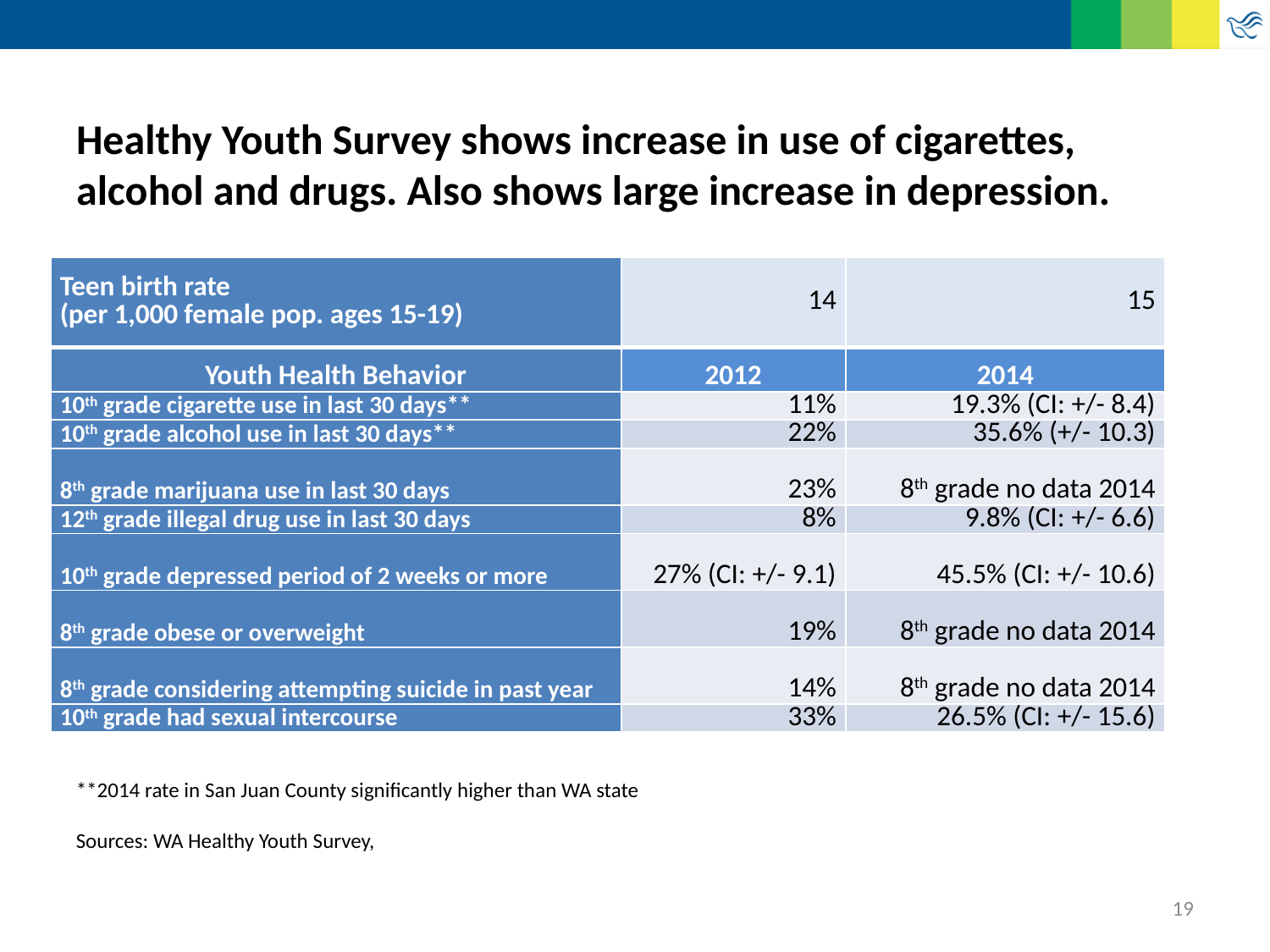

# Healthy Youth Survey shows increase in use of cigarettes, alcohol and drugs. Also shows large increase in depression.
| Teen birth rate (per 1,000 female pop. ages 15-19) | 14 | 15 |
| --- | --- | --- |
| Youth Health Behavior | 2012 | 2014 |
| 10th grade cigarette use in last 30 days\*\* | 11% | 19.3% (CI: +/- 8.4) |
| 10th grade alcohol use in last 30 days\*\* | 22% | 35.6% (+/- 10.3) |
| 8th grade marijuana use in last 30 days | 23% | 8th grade no data 2014 |
| 12th grade illegal drug use in last 30 days | 8% | 9.8% (CI: +/- 6.6) |
| 10th grade depressed period of 2 weeks or more | 27% (CI: +/- 9.1) | 45.5% (CI: +/- 10.6) |
| 8th grade obese or overweight | 19% | 8th grade no data 2014 |
| 8th grade considering attempting suicide in past year | 14% | 8th grade no data 2014 |
| 10th grade had sexual intercourse | 33% | 26.5% (CI: +/- 15.6) |
**2014 rate in San Juan County significantly higher than WA state

Sources: WA Healthy Youth Survey,
19